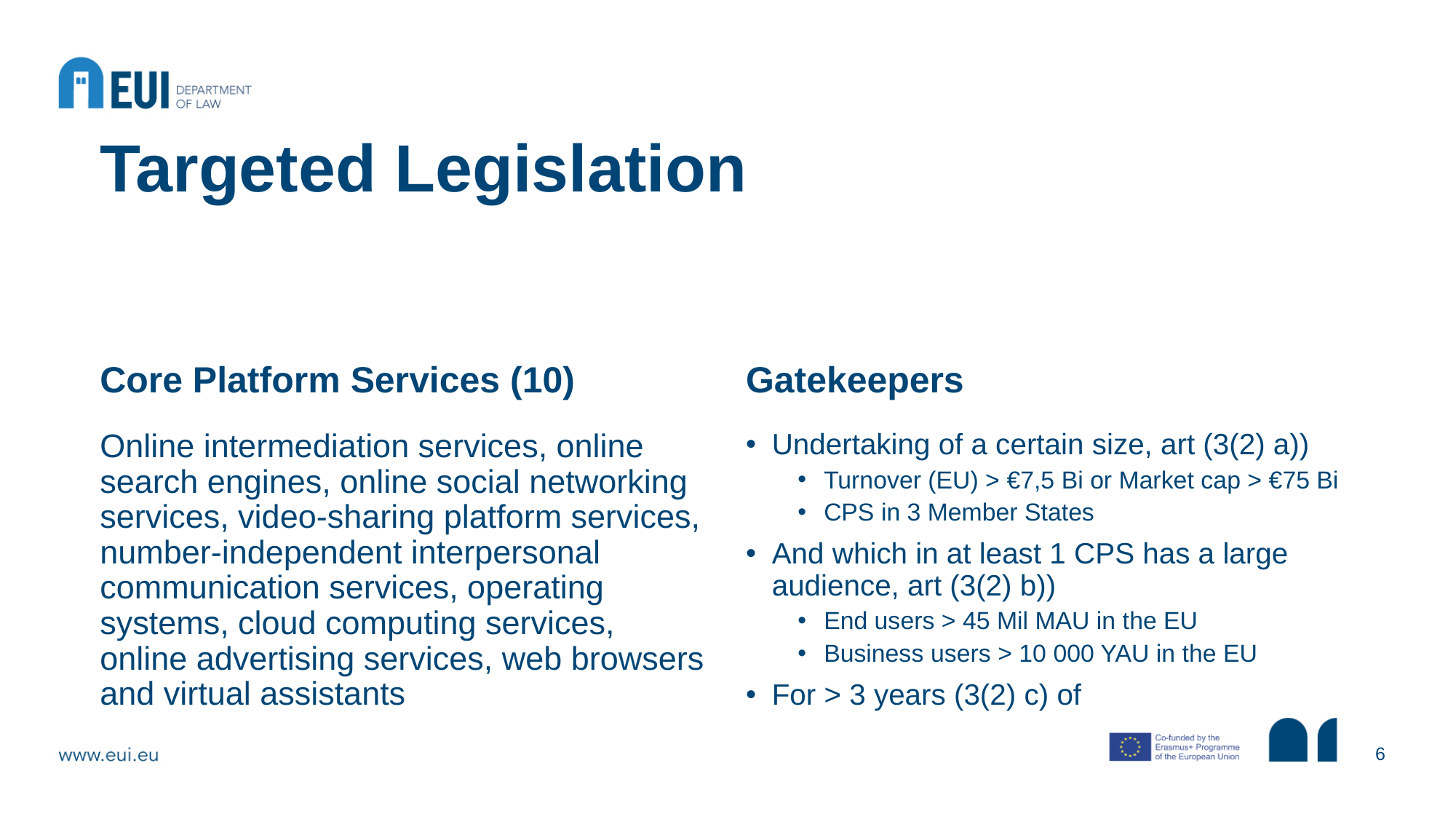

# Targeted Legislation
Core Platform Services (10)
Gatekeepers
Online intermediation services, online search engines, online social networking services, video-sharing platform services, number-independent interpersonal communication services, operating systems, cloud computing services, online advertising services, web browsers and virtual assistants

Undertaking of a certain size, art (3(2) a))
Turnover (EU) > €7,5 Bi or Market cap > €75 Bi
CPS in 3 Member States
And which in at least 1 CPS has a large audience, art (3(2) b))
End users > 45 Mil MAU in the EU
Business users > 10 000 YAU in the EU
For > 3 years (3(2) c) of
6